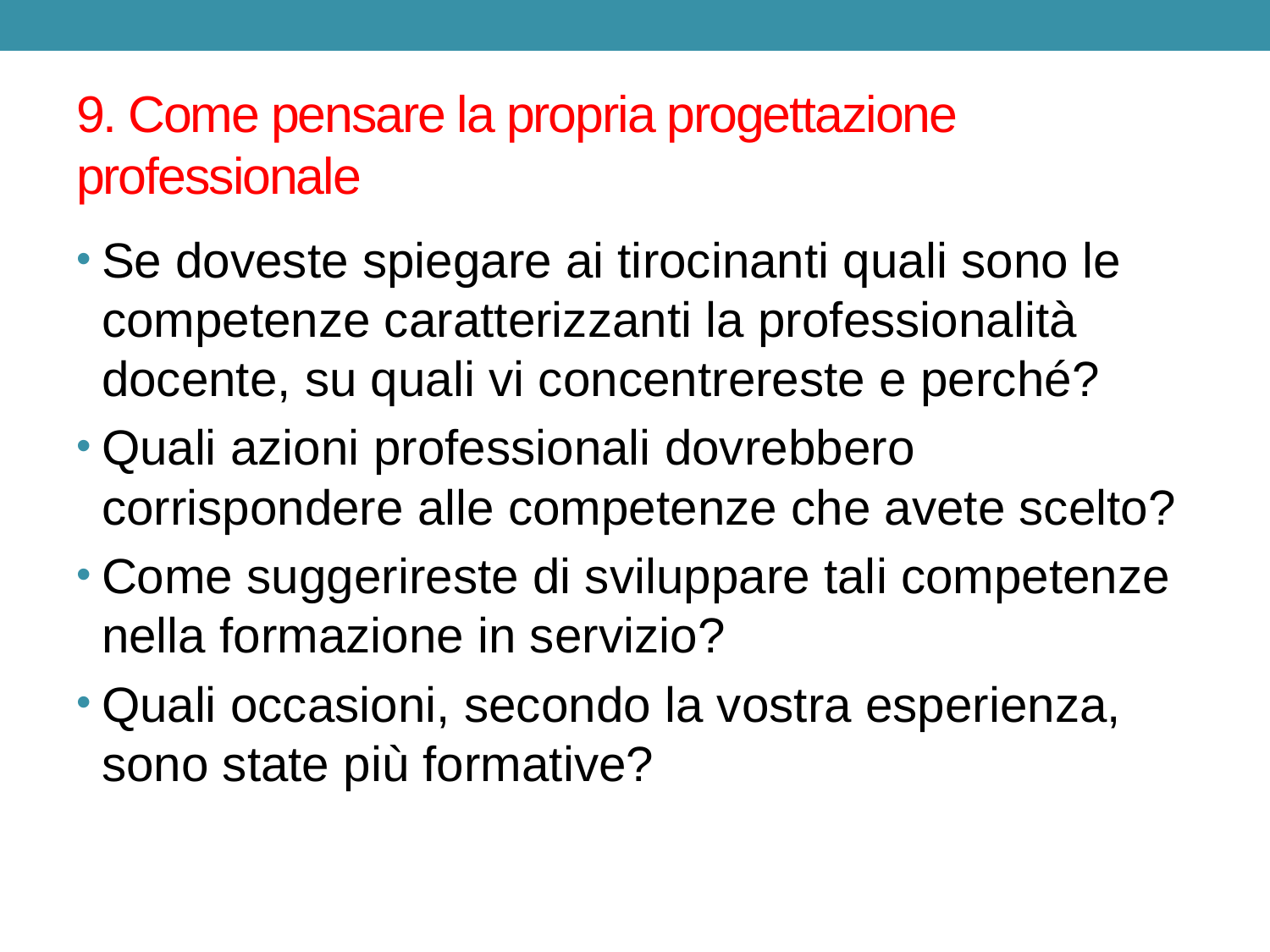

# 9. Come pensare la propria progettazione professionale
Se doveste spiegare ai tirocinanti quali sono le competenze caratterizzanti la professionalità docente, su quali vi concentrereste e perché?
Quali azioni professionali dovrebbero corrispondere alle competenze che avete scelto?
Come suggerireste di sviluppare tali competenze nella formazione in servizio?
Quali occasioni, secondo la vostra esperienza, sono state più formative?